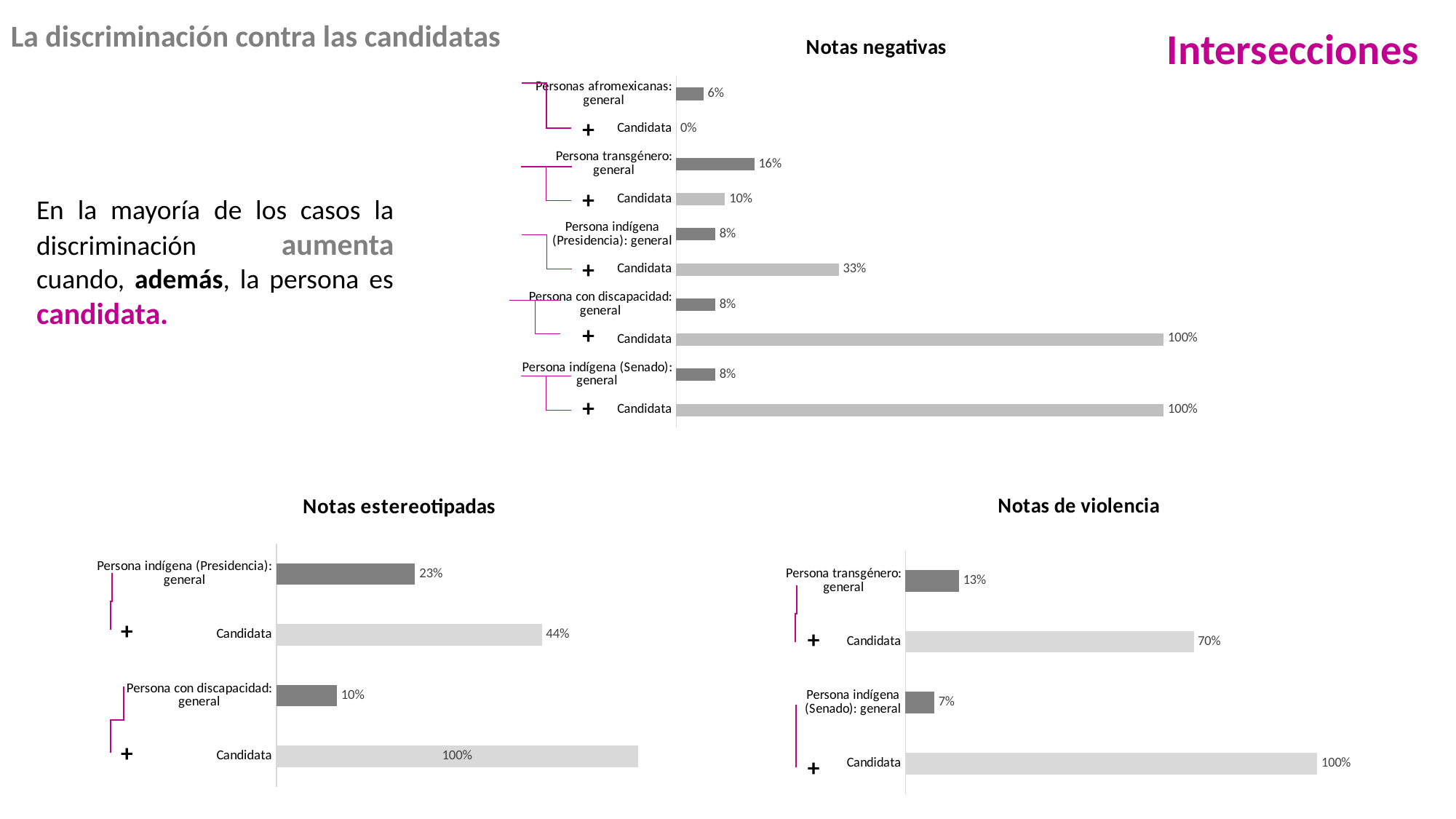

### Chart: Notas negativas

| Category |  |
|---|---|
| Candidata | 1.0 |
| Persona indígena (Senado): general | 0.08 |
| Candidata | 1.0 |
| Persona con discapacidad: general | 0.08 |
| Candidata | 0.3333 |
| Persona indígena (Presidencia): general | 0.08 |
| Candidata | 0.1 |
| Persona transgénero: general | 0.16 |
| Candidata | 0.0 |
| Personas afromexicanas: general | 0.0555 |
La discriminación contra las candidatas
Intersecciones
+
+
En la mayoría de los casos la discriminación aumenta cuando, además, la persona es candidata.
+
+
+

### Chart: Notas de violencia

| Category | Violencia |
|---|---|
| Candidata | 1.0 |
| Persona indígena (Senado): general | 0.07 |
| Candidata | 0.7 |
| Persona transgénero: general | 0.13 |

### Chart: Notas estereotipadas

| Category |  |
|---|---|
| Candidata | 1.0 |
| Persona con discapacidad: general | 0.1 |
| Candidata | 0.44 |
| Persona indígena (Presidencia): general | 0.23 |
+
+
+
+